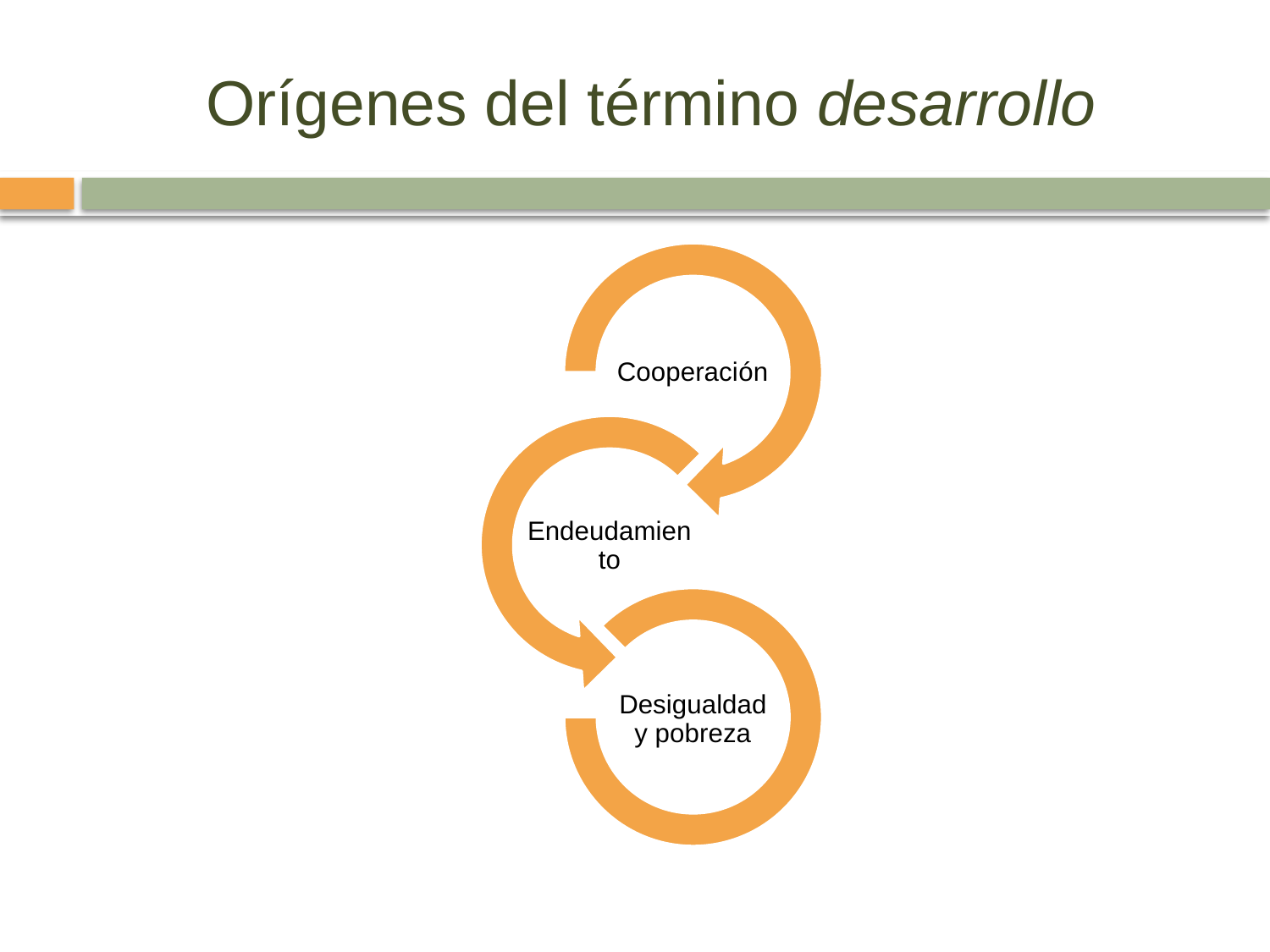

# Orígenes del término desarrollo
Cooperación
Endeudamiento
Desigualdad y pobreza